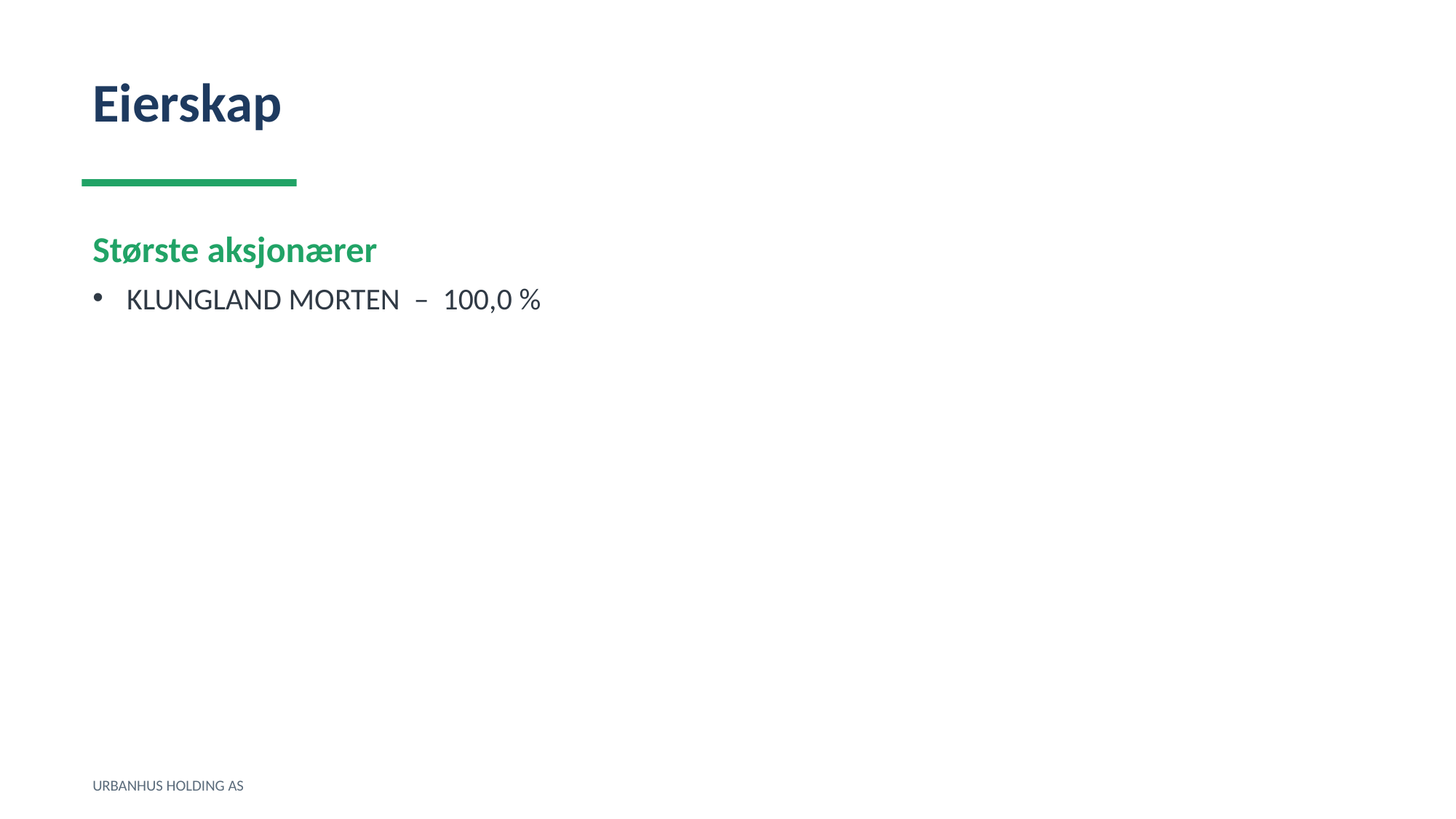

Eierskap

Største aksjonærer
KLUNGLAND MORTEN  –  100,0 %
URBANHUS HOLDING AS